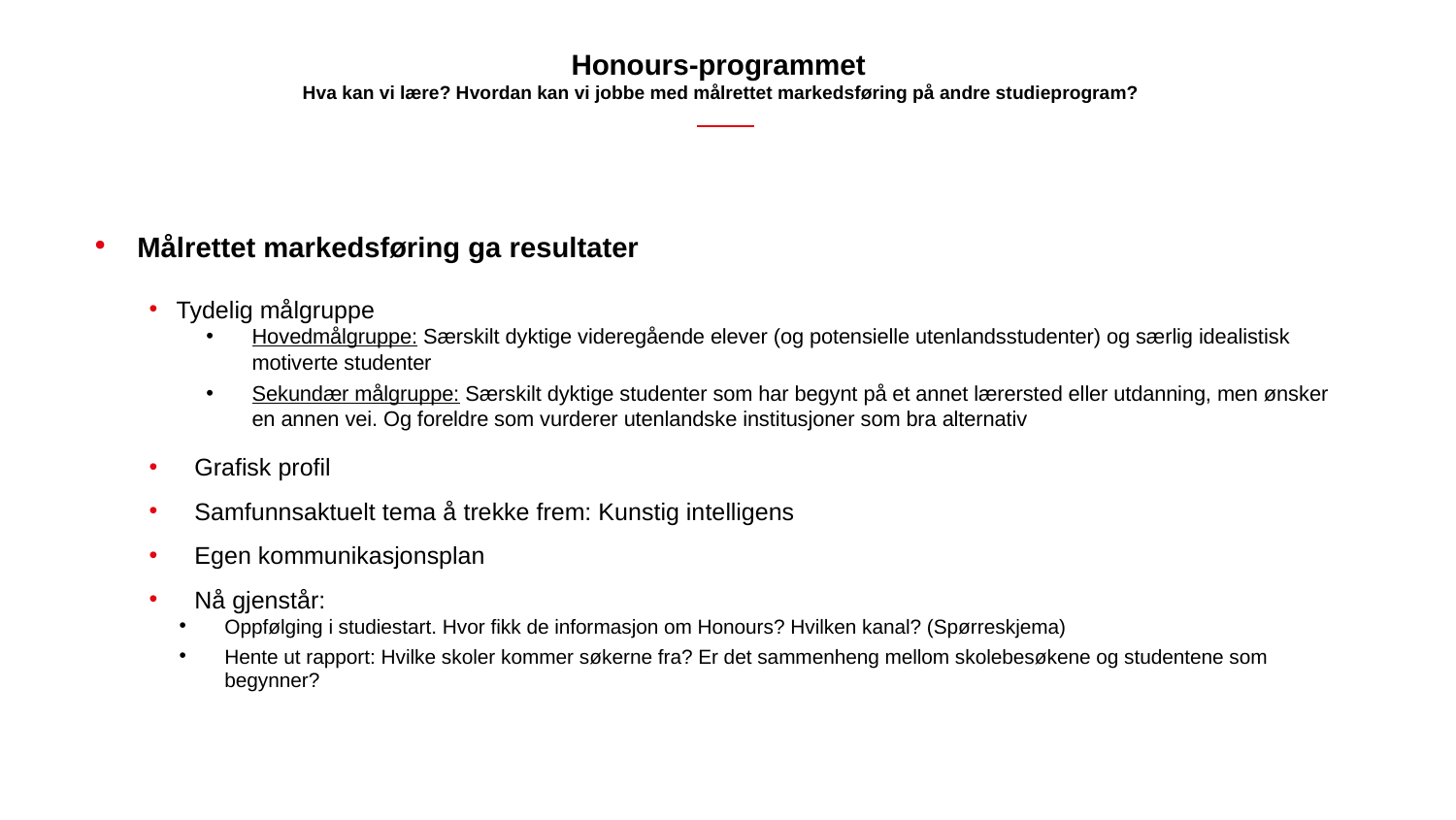

# Honours-programmet Hva kan vi lære? Hvordan kan vi jobbe med målrettet markedsføring på andre studieprogram?
Målrettet markedsføring ga resultater

Tydelig målgruppe
Hovedmålgruppe: Særskilt dyktige videregående elever (og potensielle utenlandsstudenter) og særlig idealistisk motiverte studenter
Sekundær målgruppe: Særskilt dyktige studenter som har begynt på et annet lærersted eller utdanning, men ønsker en annen vei. Og foreldre som vurderer utenlandske institusjoner som bra alternativ
Grafisk profil
Samfunnsaktuelt tema å trekke frem: Kunstig intelligens
Egen kommunikasjonsplan
Nå gjenstår:
Oppfølging i studiestart. Hvor fikk de informasjon om Honours? Hvilken kanal? (Spørreskjema)
Hente ut rapport: Hvilke skoler kommer søkerne fra? Er det sammenheng mellom skolebesøkene og studentene som begynner?